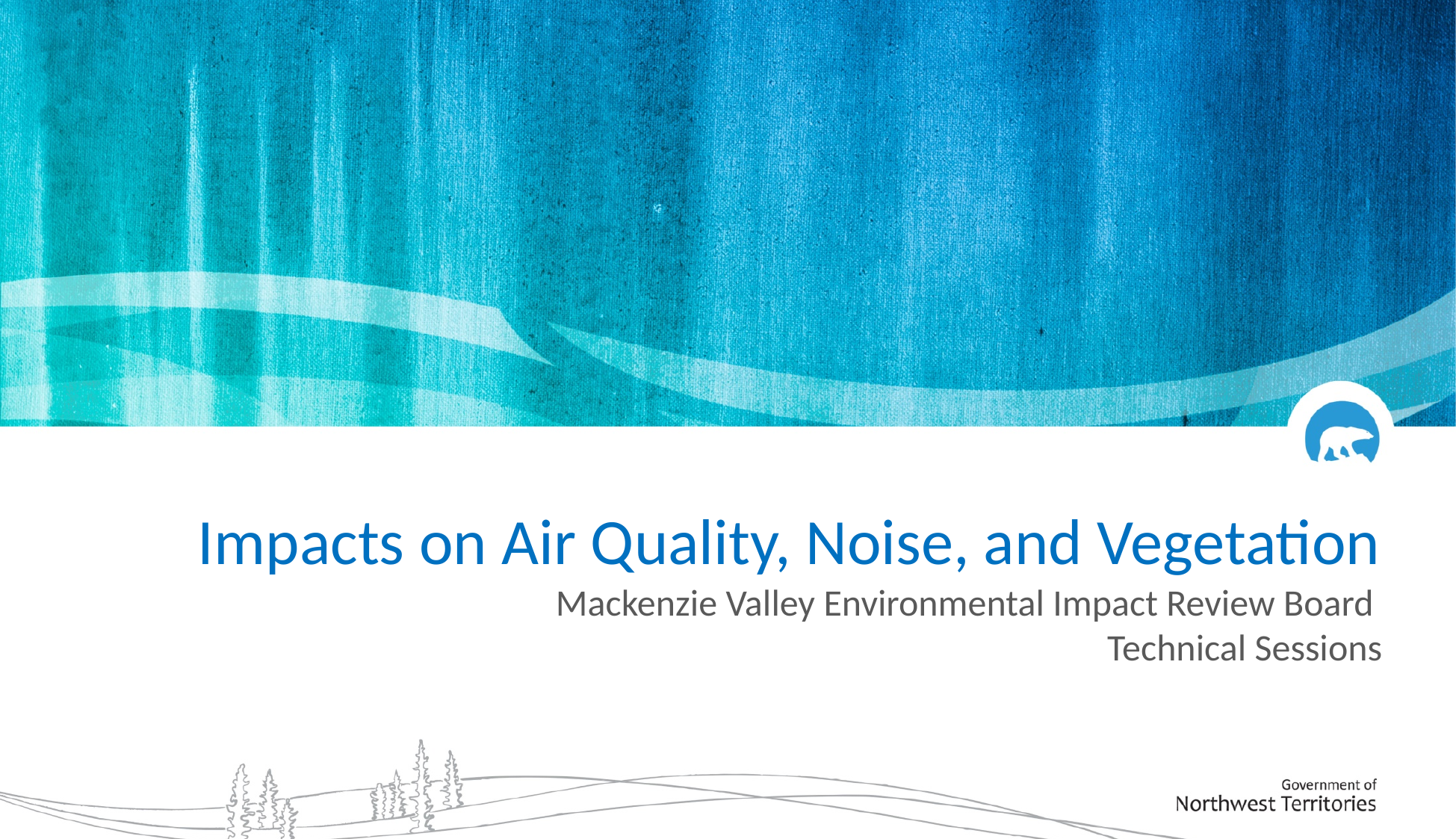

Impacts on Air Quality, Noise, and Vegetation

Mackenzie Valley Environmental Impact Review Board
Technical Sessions​